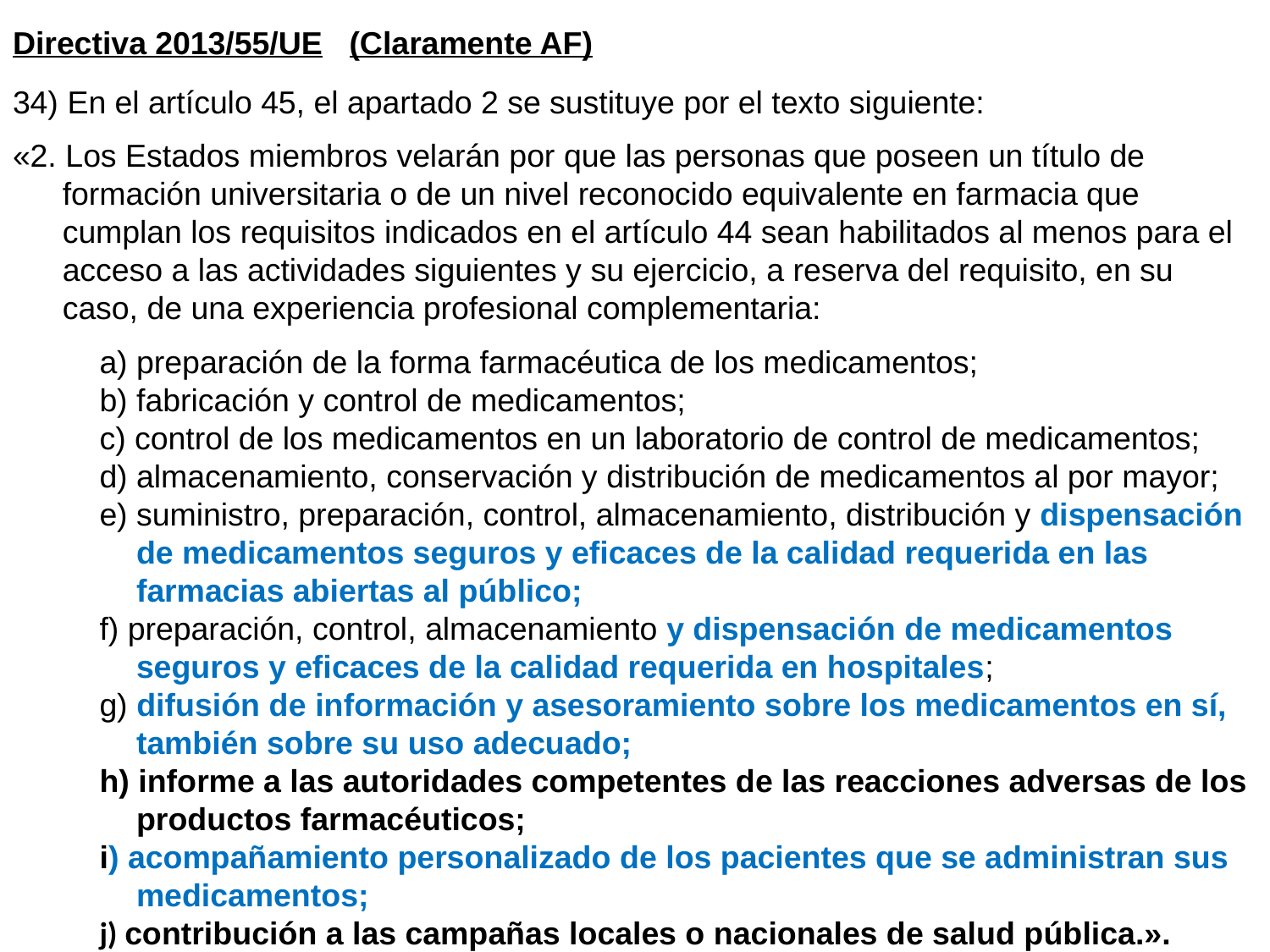

Directiva 2013/55/UE   (Claramente AF)

34) En el artículo 45, el apartado 2 se sustituye por el texto siguiente:

«2. Los Estados miembros velarán por que las personas que poseen un título de formación universitaria o de un nivel reconocido equivalente en farmacia que cumplan los requisitos indicados en el artículo 44 sean habilitados al menos para el acceso a las actividades siguientes y su ejercicio, a reserva del requisito, en su caso, de una experiencia profesional complementaria:

a) preparación de la forma farmacéutica de los medicamentos;
b) fabricación y control de medicamentos;
c) control de los medicamentos en un laboratorio de control de medicamentos;
d) almacenamiento, conservación y distribución de medicamentos al por mayor;
e) suministro, preparación, control, almacenamiento, distribución y dispensación de medicamentos seguros y eficaces de la calidad requerida en las farmacias abiertas al público;
f) preparación, control, almacenamiento y dispensación de medicamentos seguros y eficaces de la calidad requerida en hospitales;
g) difusión de información y asesoramiento sobre los medicamentos en sí, también sobre su uso adecuado;
h) informe a las autoridades competentes de las reacciones adversas de los productos farmacéuticos;
i) acompañamiento personalizado de los pacientes que se administran sus medicamentos;
j) contribución a las campañas locales o nacionales de salud pública.».